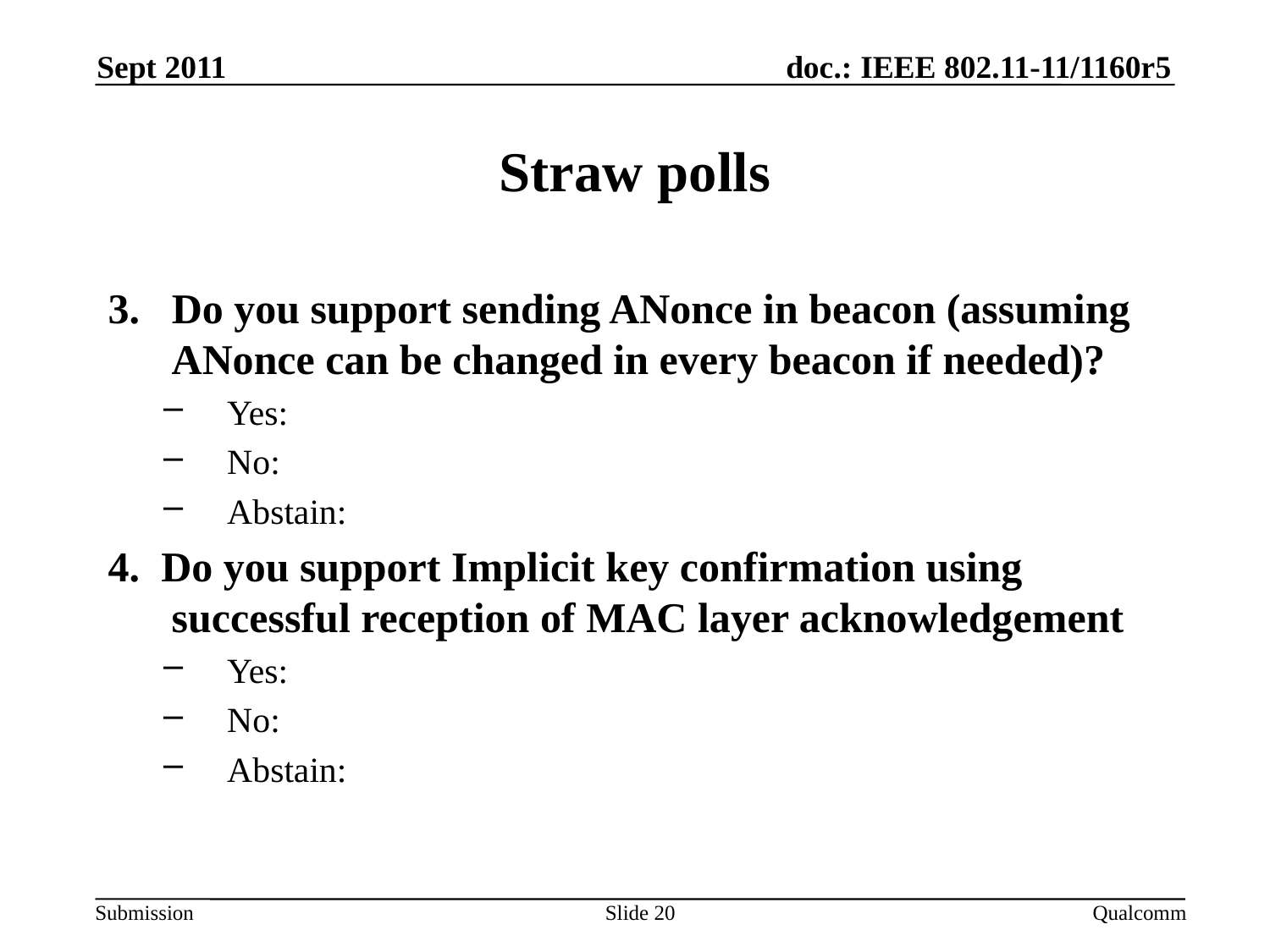

Sept 2011
# Straw polls
3.   Do you support sending ANonce in beacon (assuming ANonce can be changed in every beacon if needed)?
Yes:
No:
Abstain:
4.  Do you support Implicit key confirmation using successful reception of MAC layer acknowledgement
Yes:
No:
Abstain:
Slide 20
Qualcomm